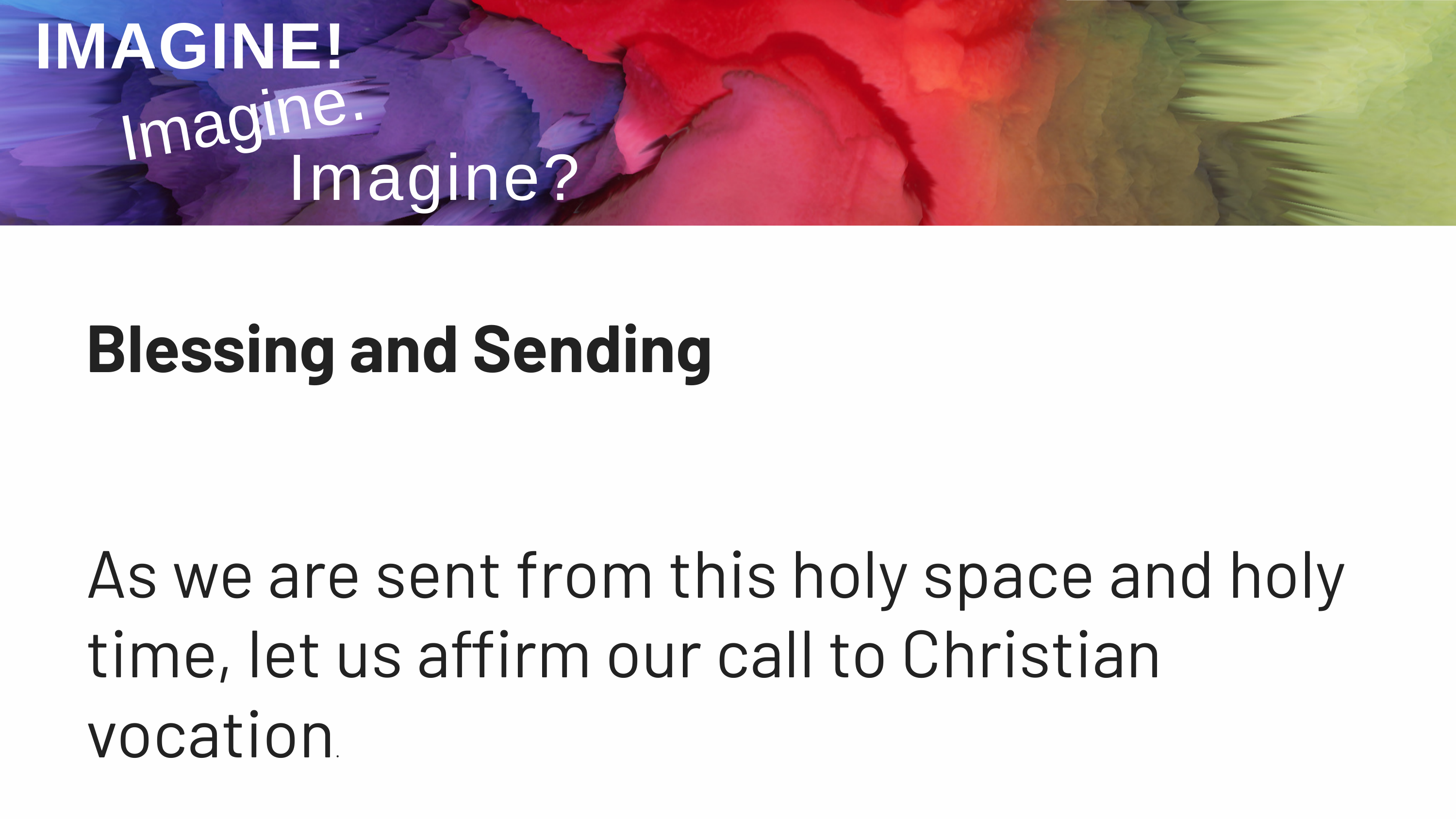

Imagine...
IMAGINE!

Imagine?
Blessing and Sending

As we are sent from this holy space and holy time, let us affirm our call to Christian vocation.